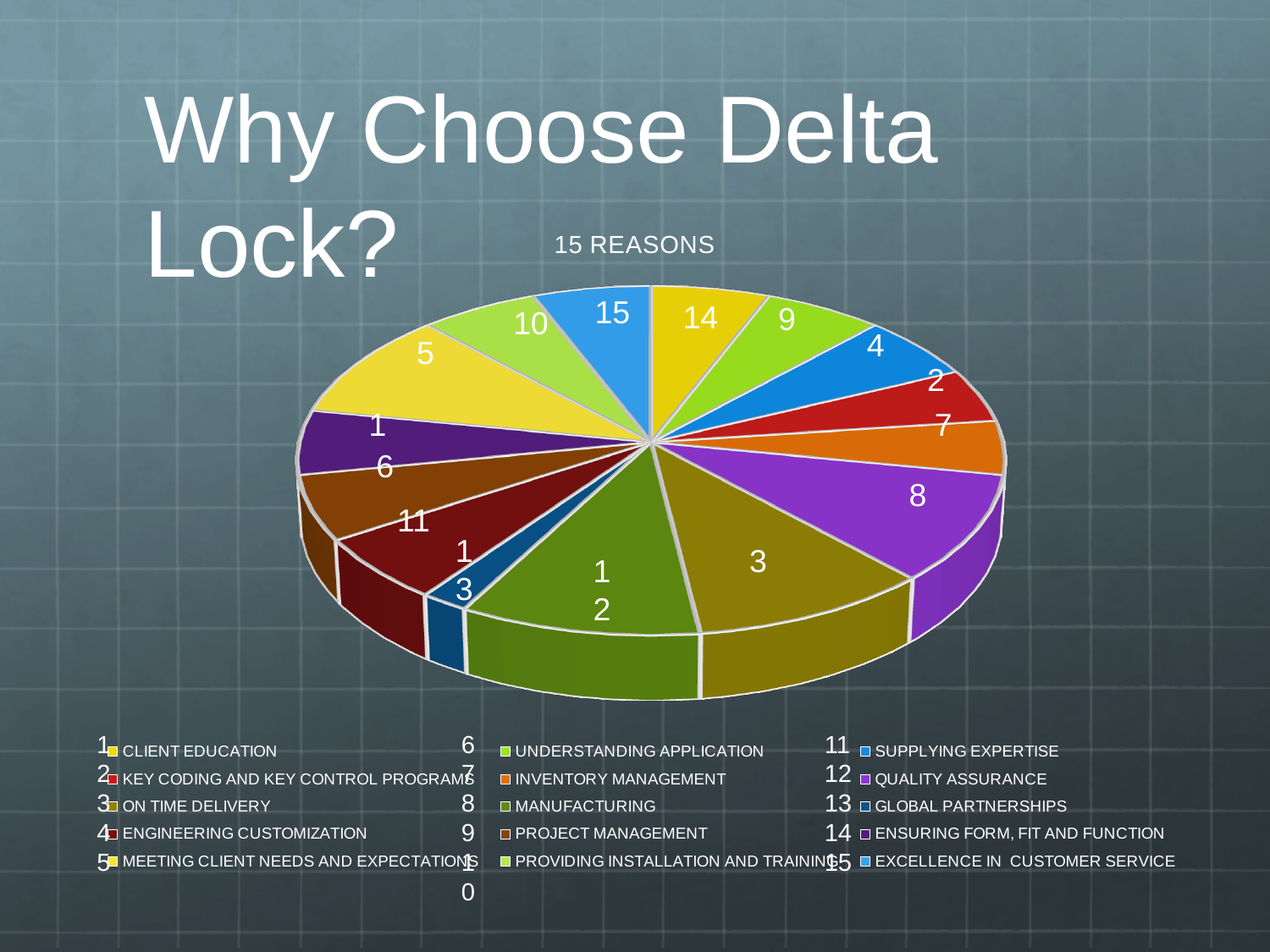

Why Choose Delta Lock?

[unsupported chart]

15
14
9
10
4
5
2
1
7
6
8
11
13
3
12
6789
10
1
2
3
4
5

11
12
13
14
15